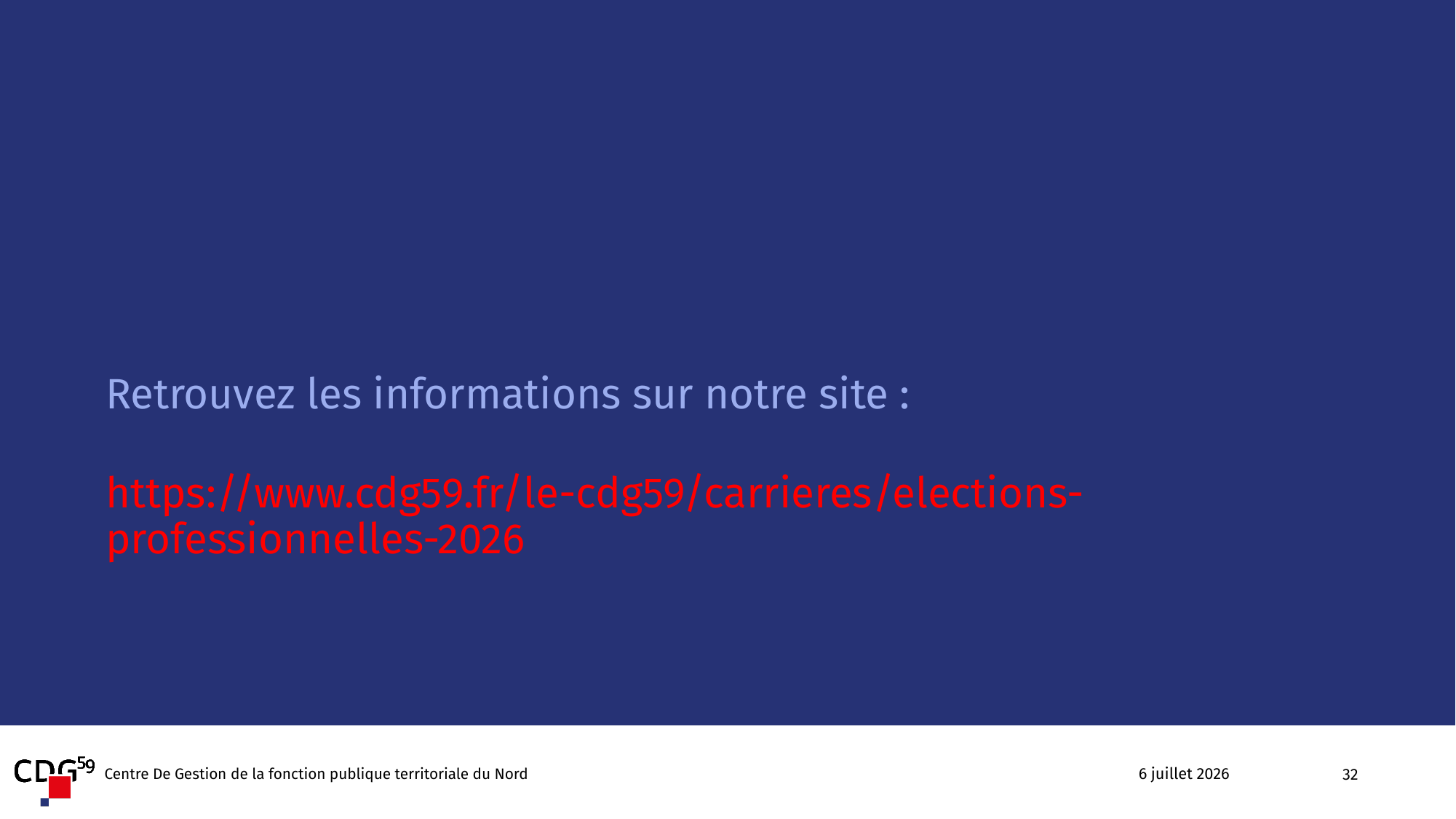

Retrouvez les informations sur notre site :

https://www.cdg59.fr/le-cdg59/carrieres/elections-professionnelles-2026